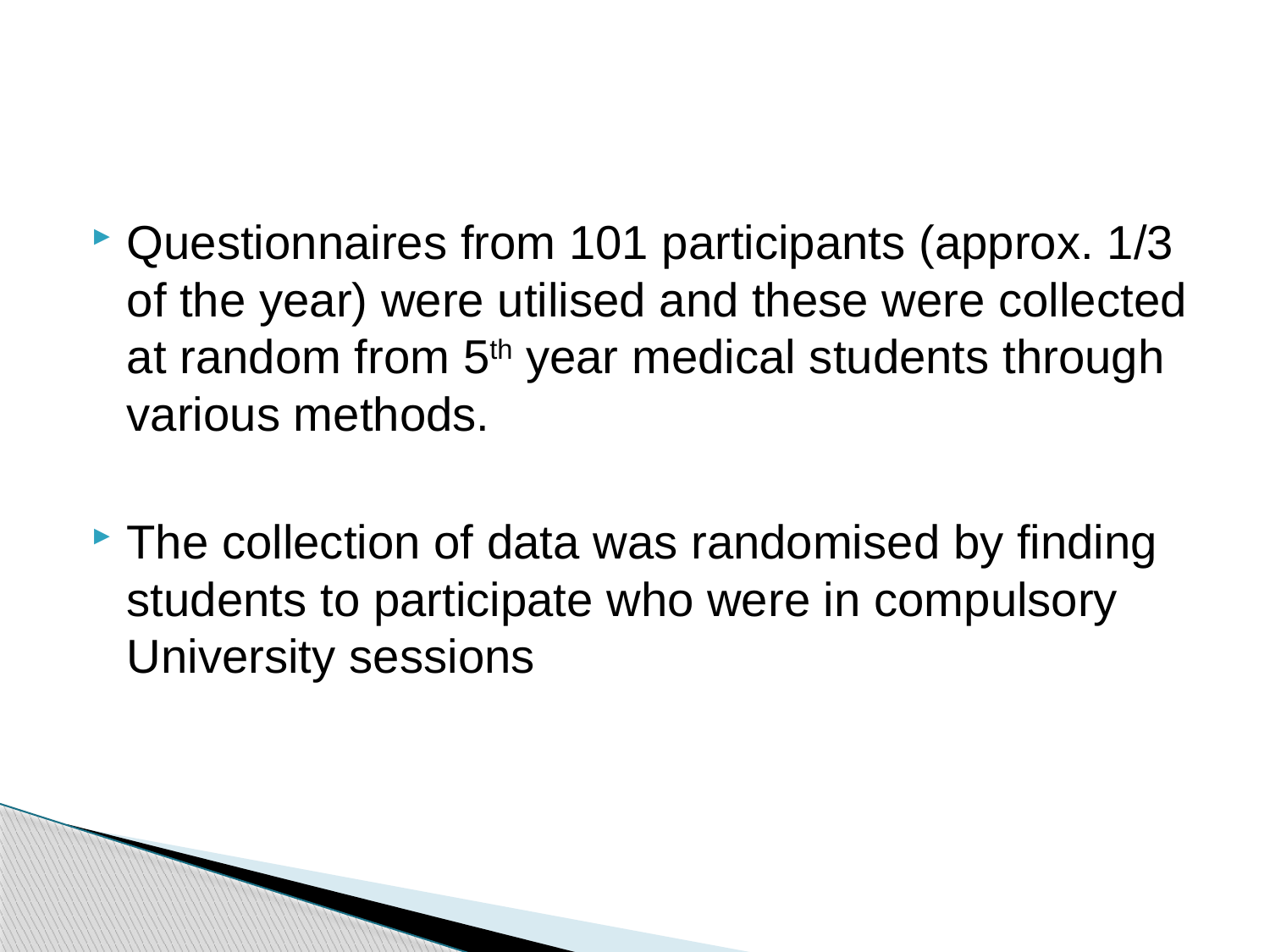

#
Questionnaires from 101 participants (approx. 1/3 of the year) were utilised and these were collected at random from 5th year medical students through various methods.

The collection of data was randomised by finding students to participate who were in compulsory University sessions